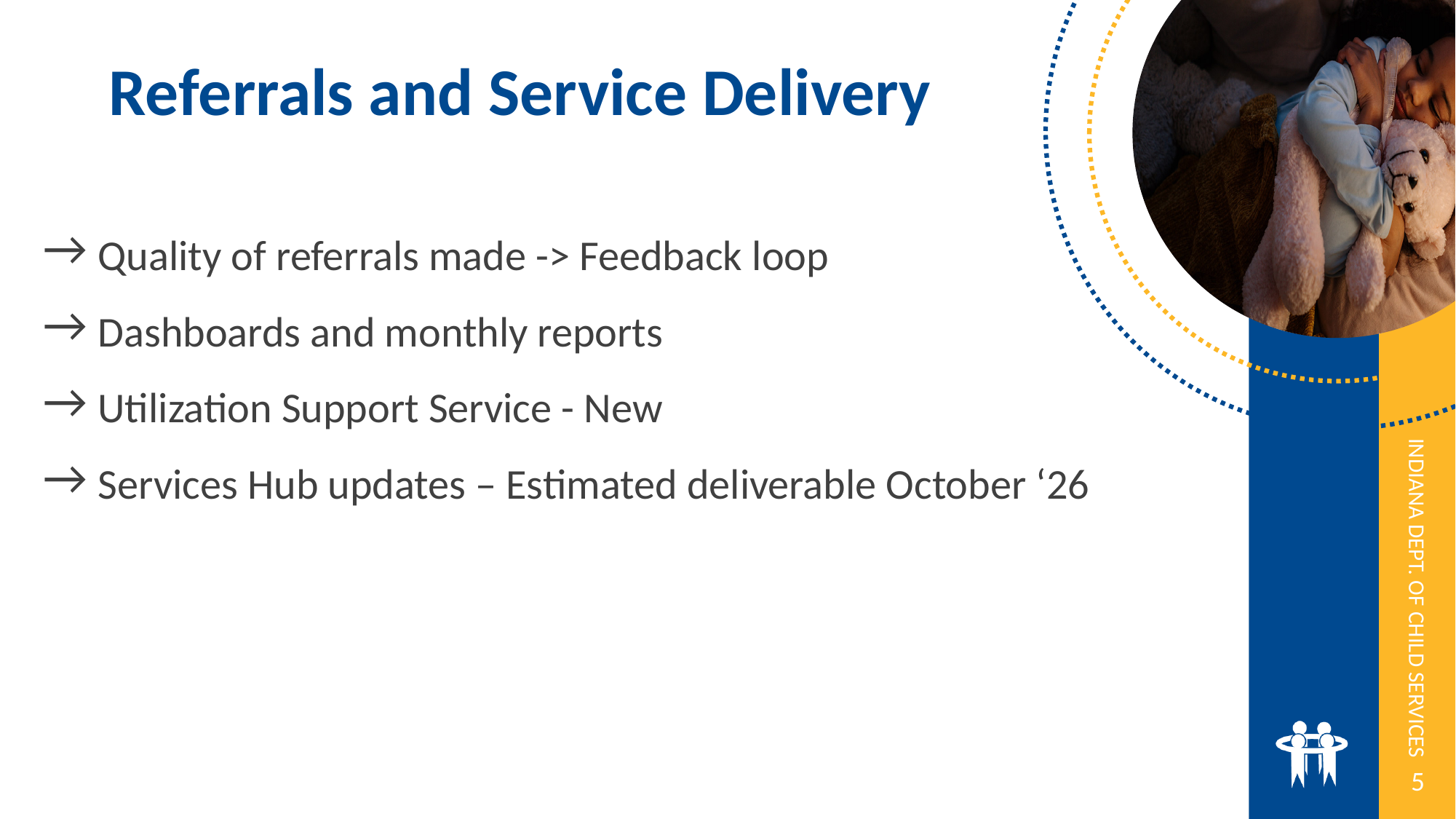

Referrals and Service Delivery
Quality of referrals made -> Feedback loop
Dashboards and monthly reports
Utilization Support Service - New
Services Hub updates – Estimated deliverable October ‘26